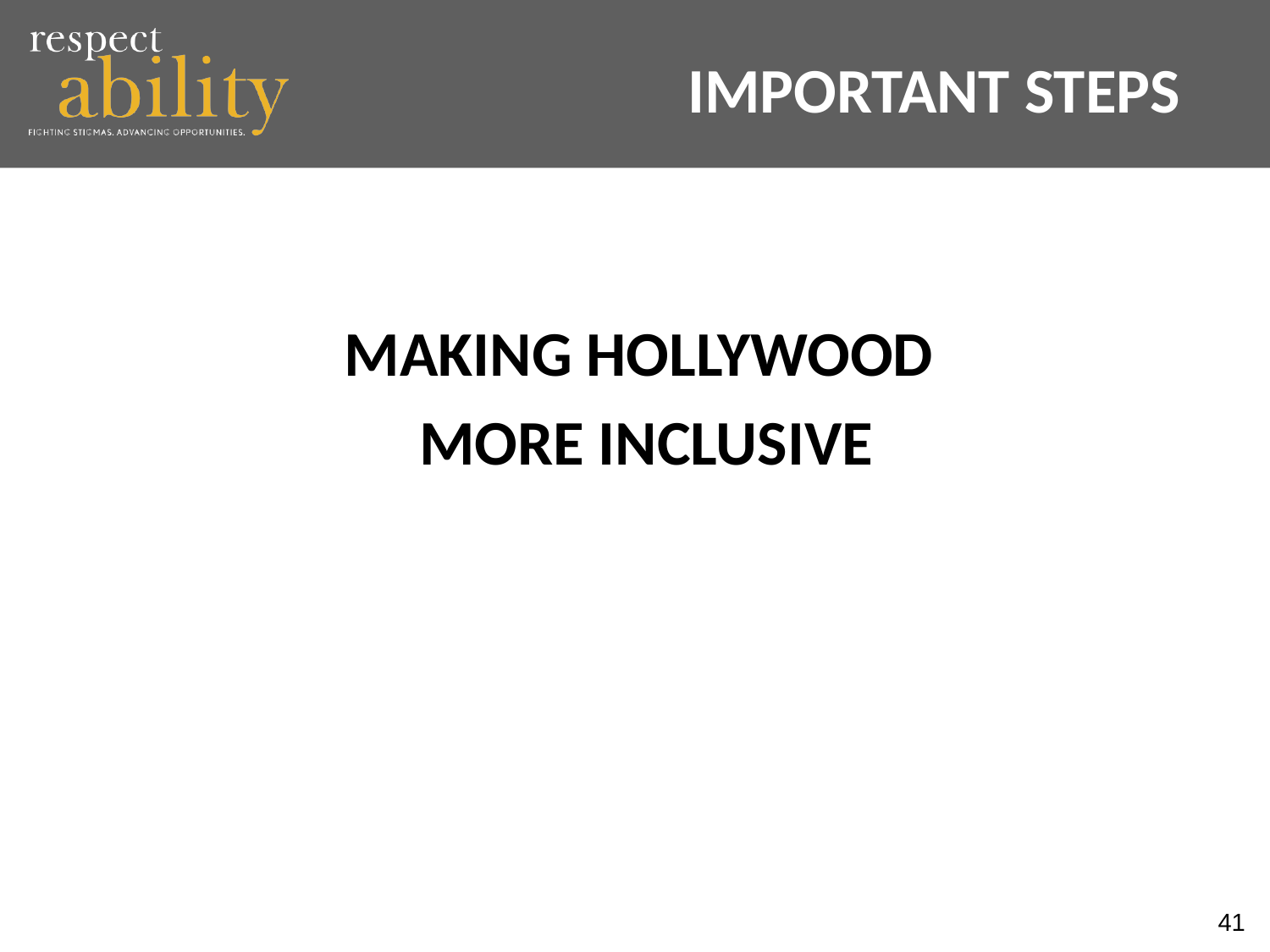

IMPORTANT STEPS
MAKING HOLLYWOOD
 MORE INCLUSIVE

41